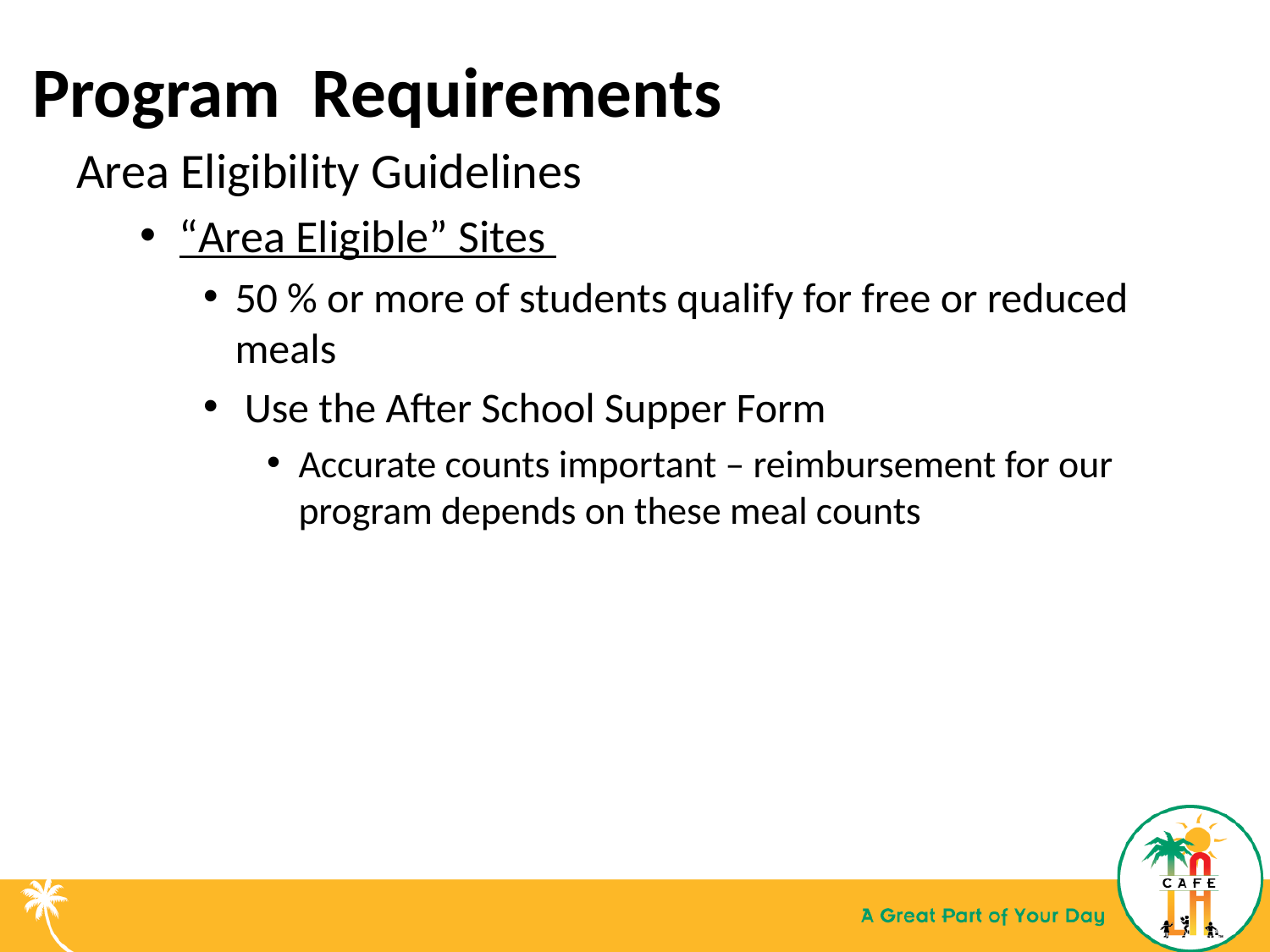

# Program  Requirements

Area Eligibility Guidelines
“Area Eligible” Sites
50 % or more of students qualify for free or reduced meals
 Use the After School Supper Form
Accurate counts important – reimbursement for our program depends on these meal counts